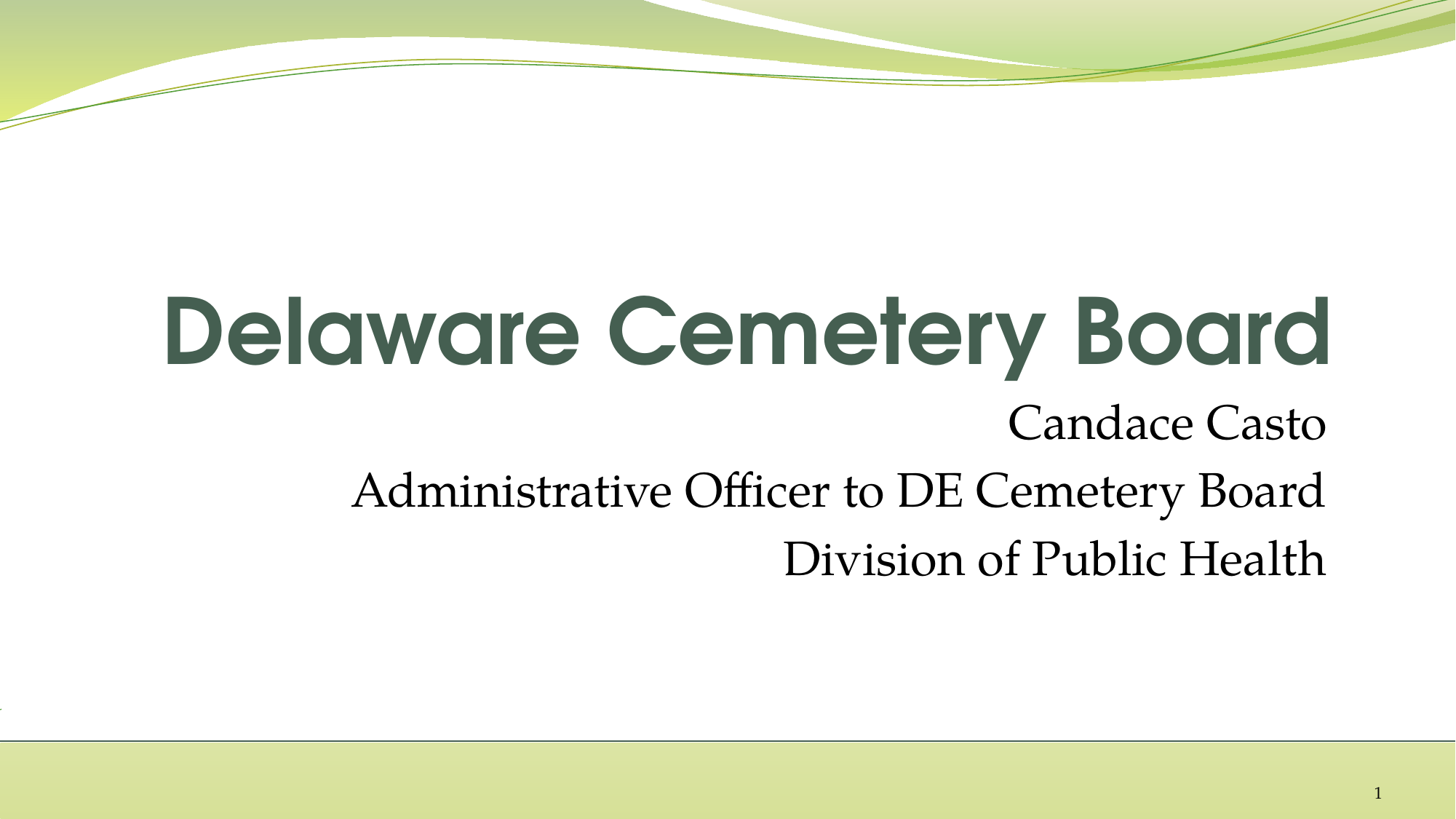

# Delaware Cemetery Board
Candace Casto
Administrative Officer to DE Cemetery Board
Division of Public Health

1